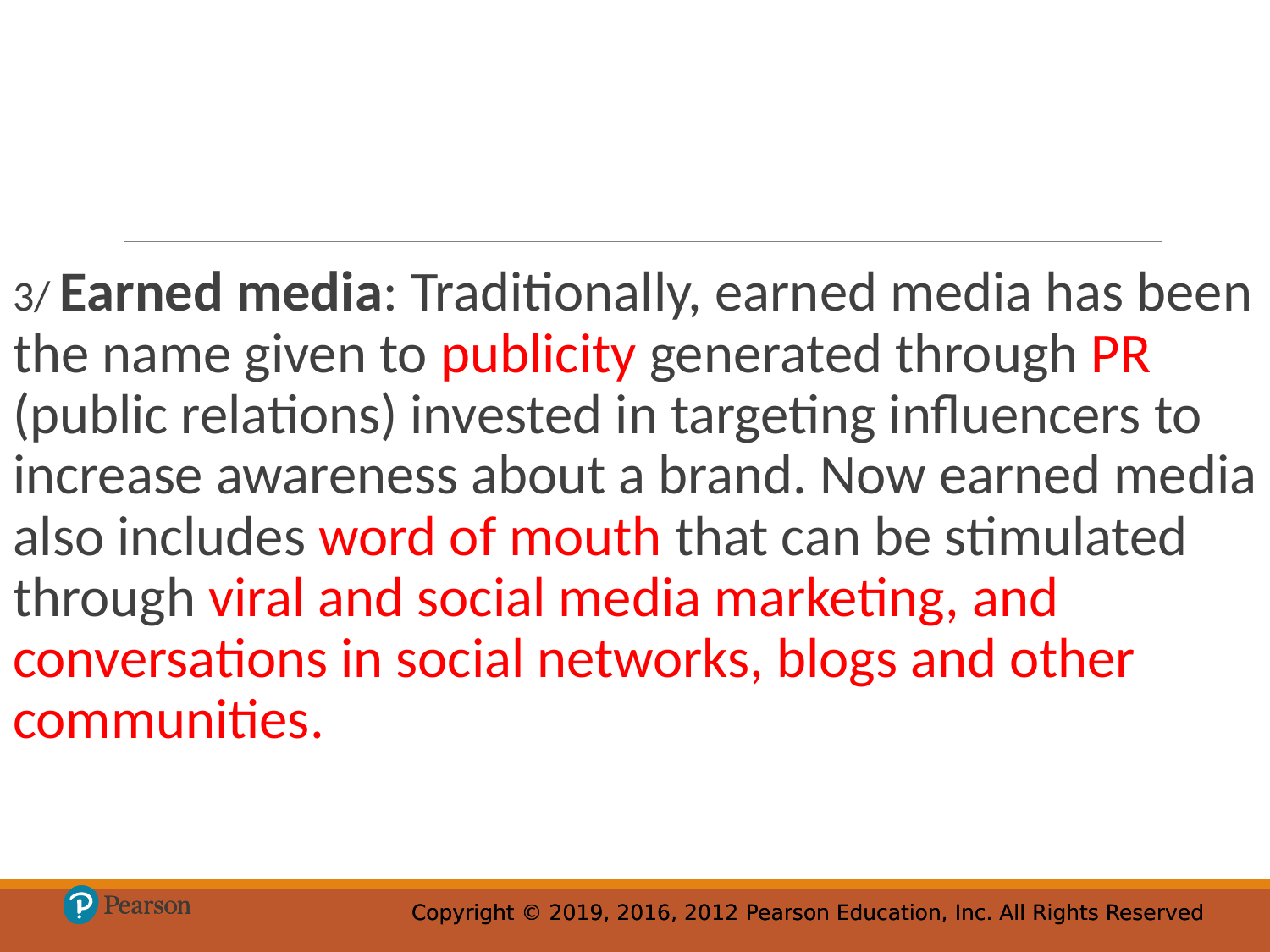

3/ Earned media: Traditionally, earned media has been the name given to publicity generated through PR (public relations) invested in targeting influencers to increase awareness about a brand. Now earned media also includes word of mouth that can be stimulated through viral and social media marketing, and conversations in social networks, blogs and other communities.